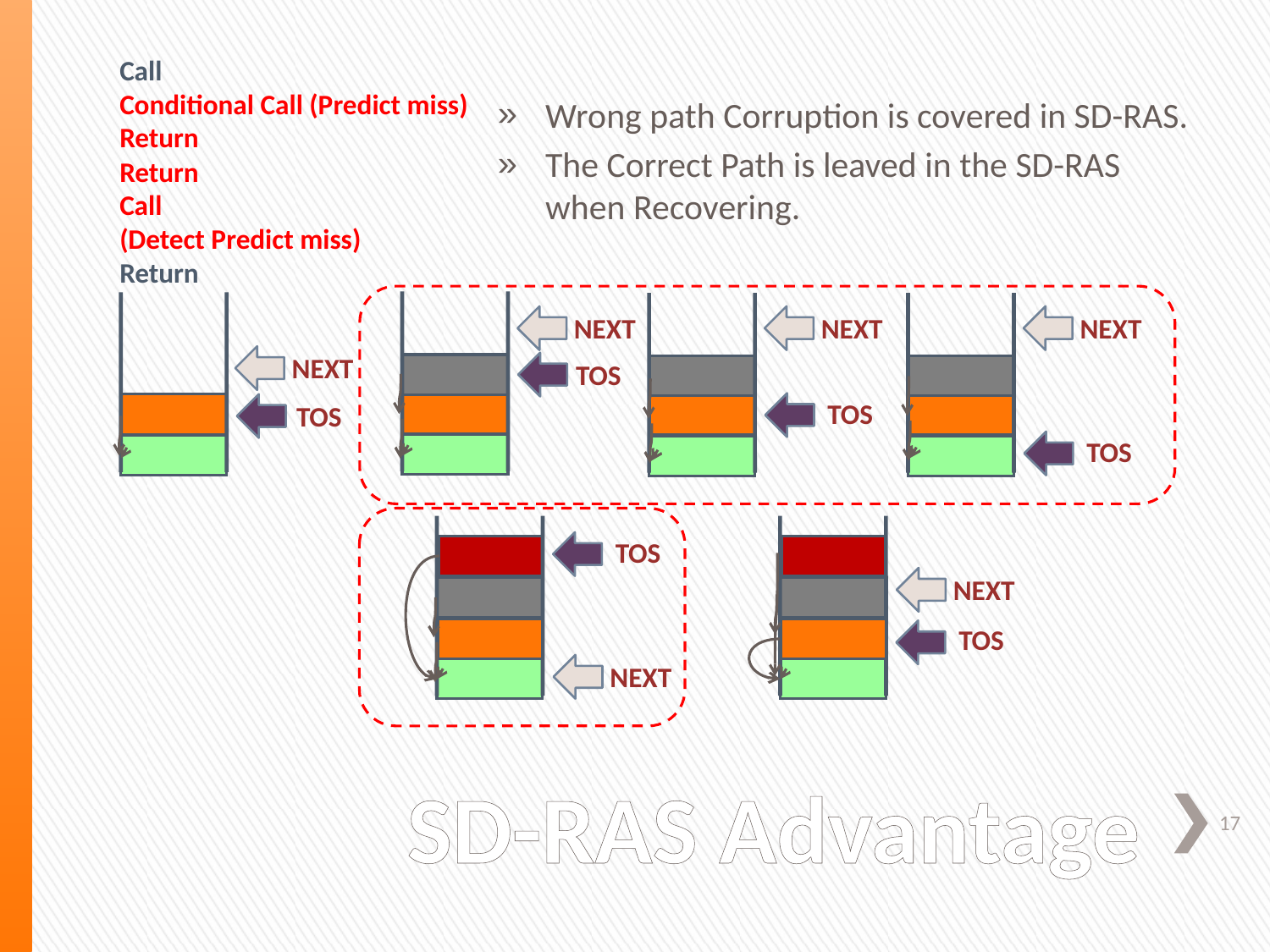

Call
Conditional Call (Predict miss)
Return
Return
Call
(Detect Predict miss)
Return
Wrong path Corruption is covered in SD-RAS.
The Correct Path is leaved in the SD-RAS when Recovering.

NEXT
NEXT
NEXT

NEXT

TOS

TOS
TOS

TOS

TOS

NEXT

TOS

NEXT

# SD-RAS Advantage
17